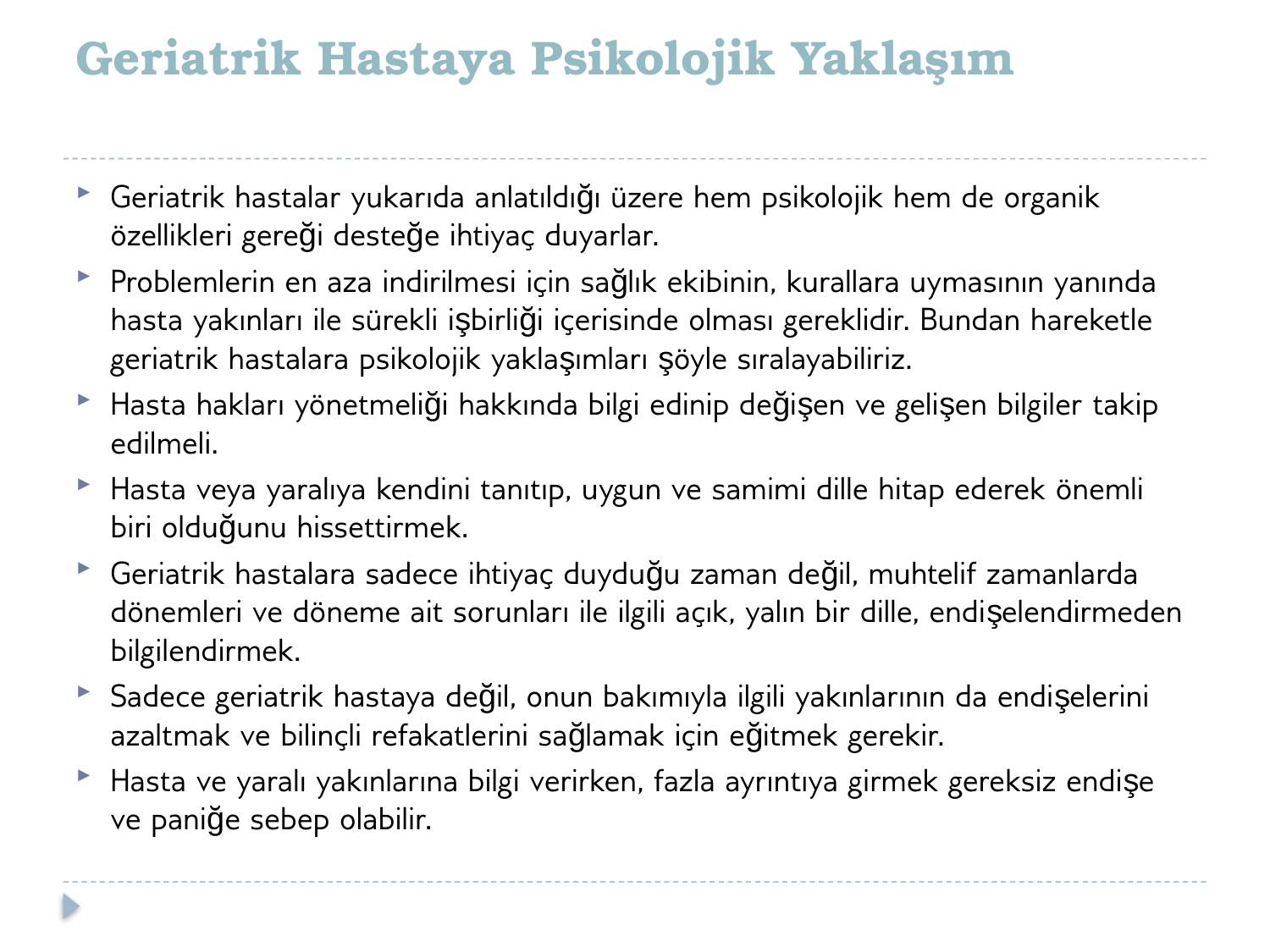

# Geriatrik Hastaya Psikolojik Yaklaşım
Geriatrik hastalar yukarıda anlatıldığı üzere hem psikolojik hem de organik özellikleri gereği desteğe ihtiyaç duyarlar.
Problemlerin en aza indirilmesi için sağlık ekibinin, kurallara uymasının yanında hasta yakınları ile sürekli işbirliği içerisinde olması gereklidir. Bundan hareketle geriatrik hastalara psikolojik yaklaşımları şöyle sıralayabiliriz.
Hasta hakları yönetmeliği hakkında bilgi edinip değişen ve gelişen bilgiler takip edilmeli.
Hasta veya yaralıya kendini tanıtıp, uygun ve samimi dille hitap ederek önemli biri olduğunu hissettirmek.
Geriatrik hastalara sadece ihtiyaç duyduğu zaman değil, muhtelif zamanlarda dönemleri ve döneme ait sorunları ile ilgili açık, yalın bir dille, endişelendirmeden bilgilendirmek.
Sadece geriatrik hastaya değil, onun bakımıyla ilgili yakınlarının da endişelerini azaltmak ve bilinçli refakatlerini sağlamak için eğitmek gerekir.
Hasta ve yaralı yakınlarına bilgi verirken, fazla ayrıntıya girmek gereksiz endişe ve paniğe sebep olabilir.